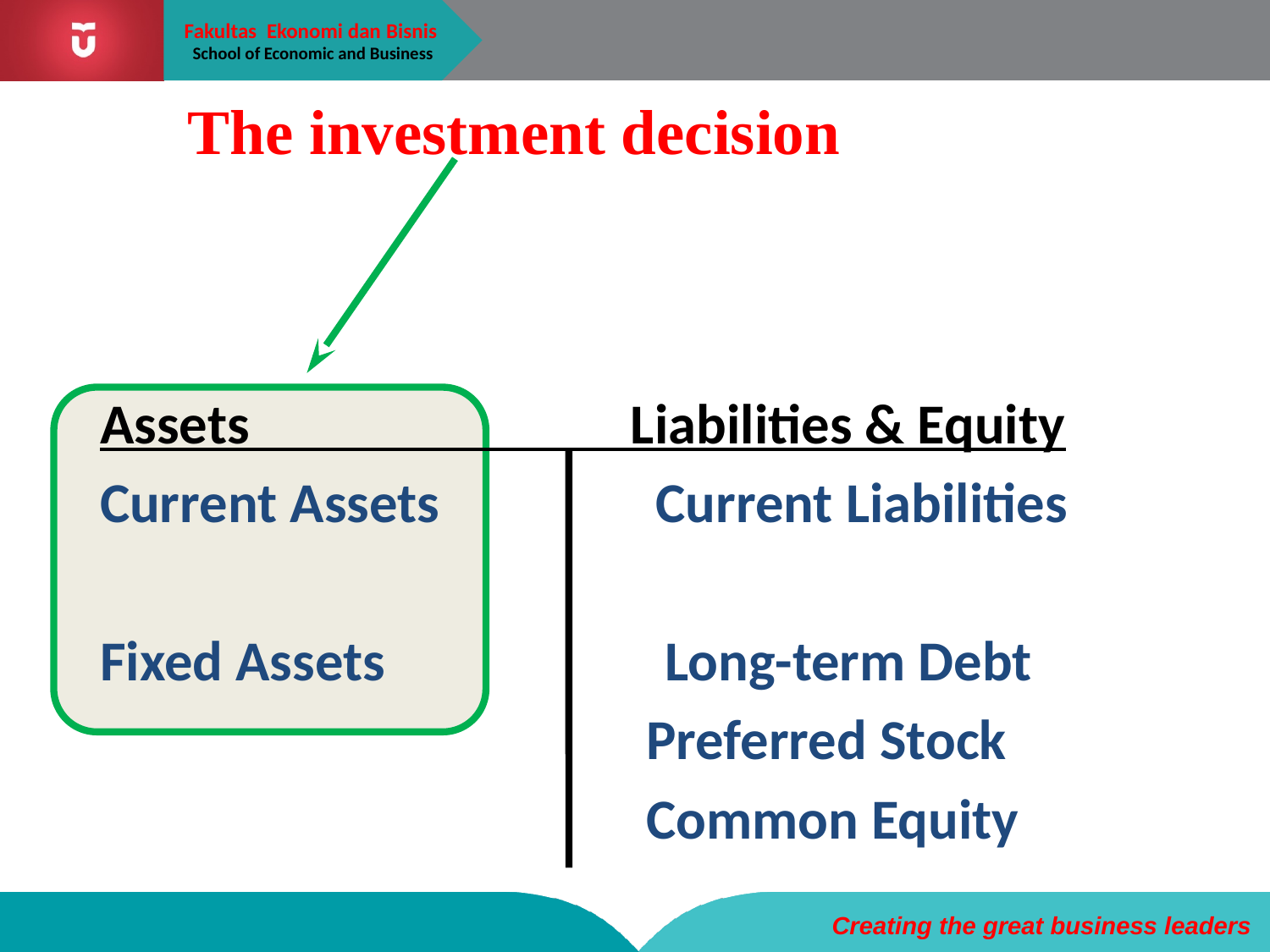

The investment decision

Assets                              Liabilities & Equity
Current Assets                 Current Liabilities

Fixed Assets                      Long-term Debt
                                           Preferred Stock
                                           Common Equity